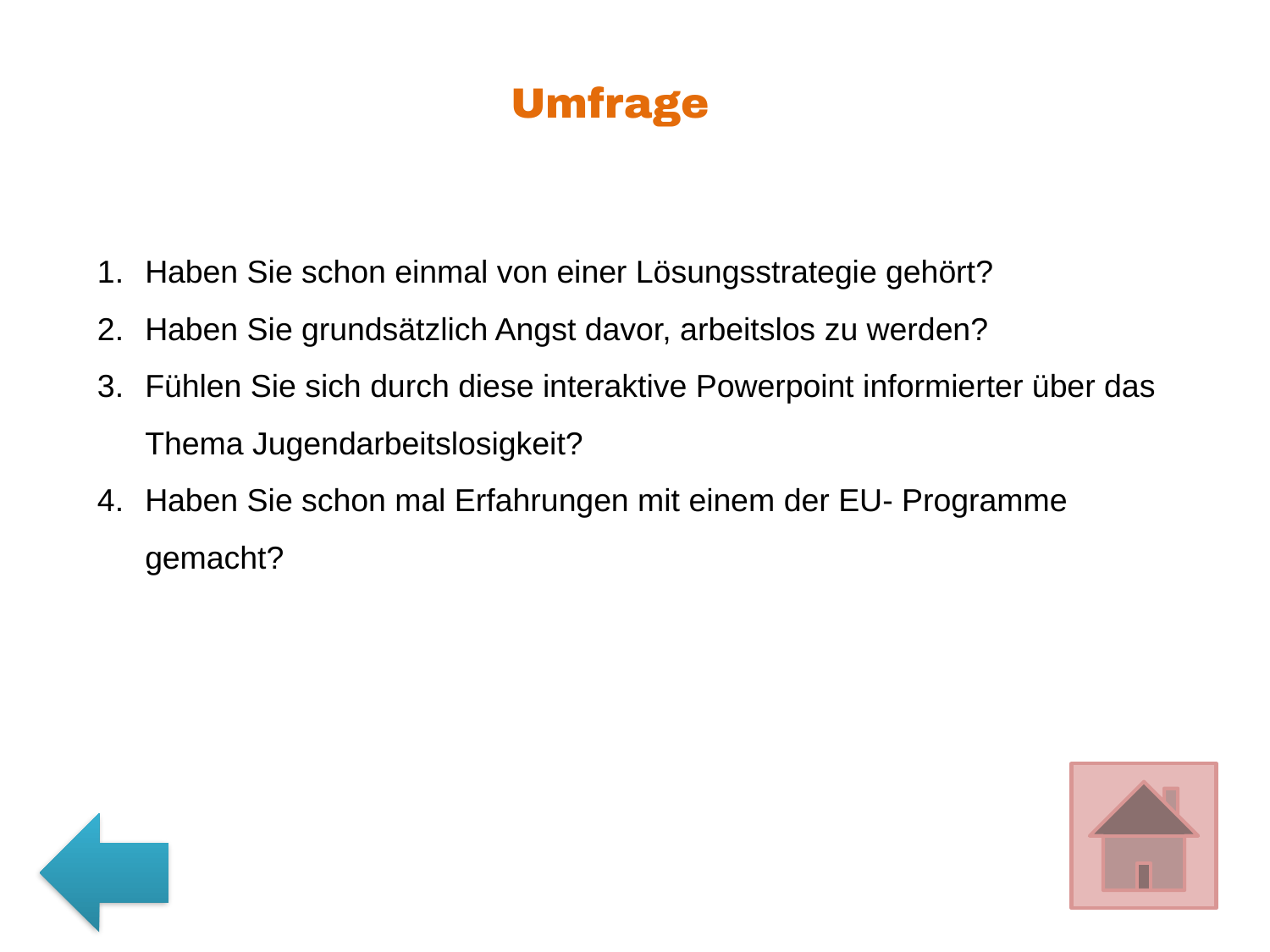

Umfrage
Haben Sie schon einmal von einer Lösungsstrategie gehört?
Haben Sie grundsätzlich Angst davor, arbeitslos zu werden?
Fühlen Sie sich durch diese interaktive Powerpoint informierter über das Thema Jugendarbeitslosigkeit?
Haben Sie schon mal Erfahrungen mit einem der EU- Programme gemacht?